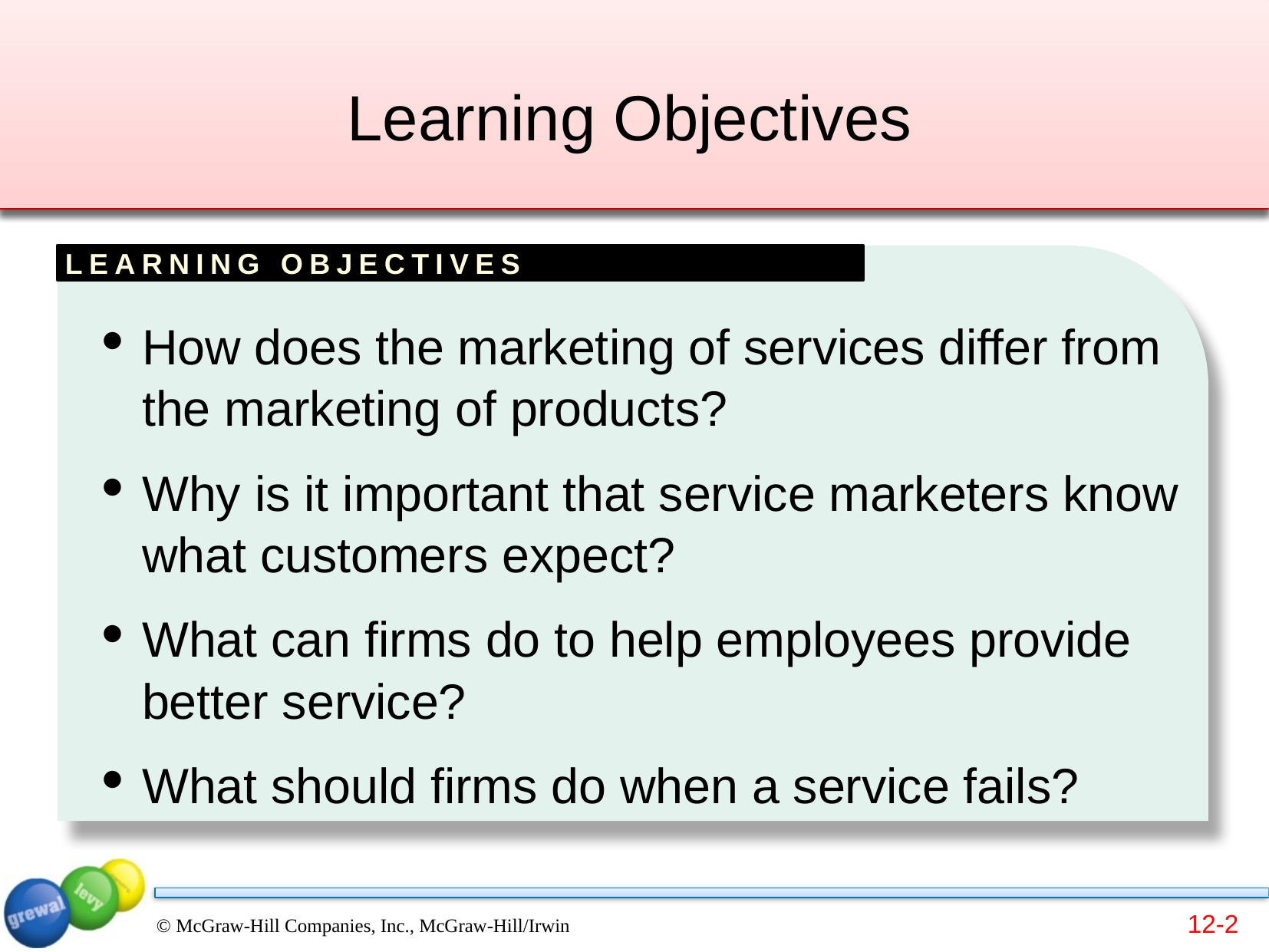

# Learning Objectives
How does the marketing of services differ from the marketing of products?
Why is it important that service marketers know what customers expect?
What can firms do to help employees provide better service?
What should firms do when a service fails?